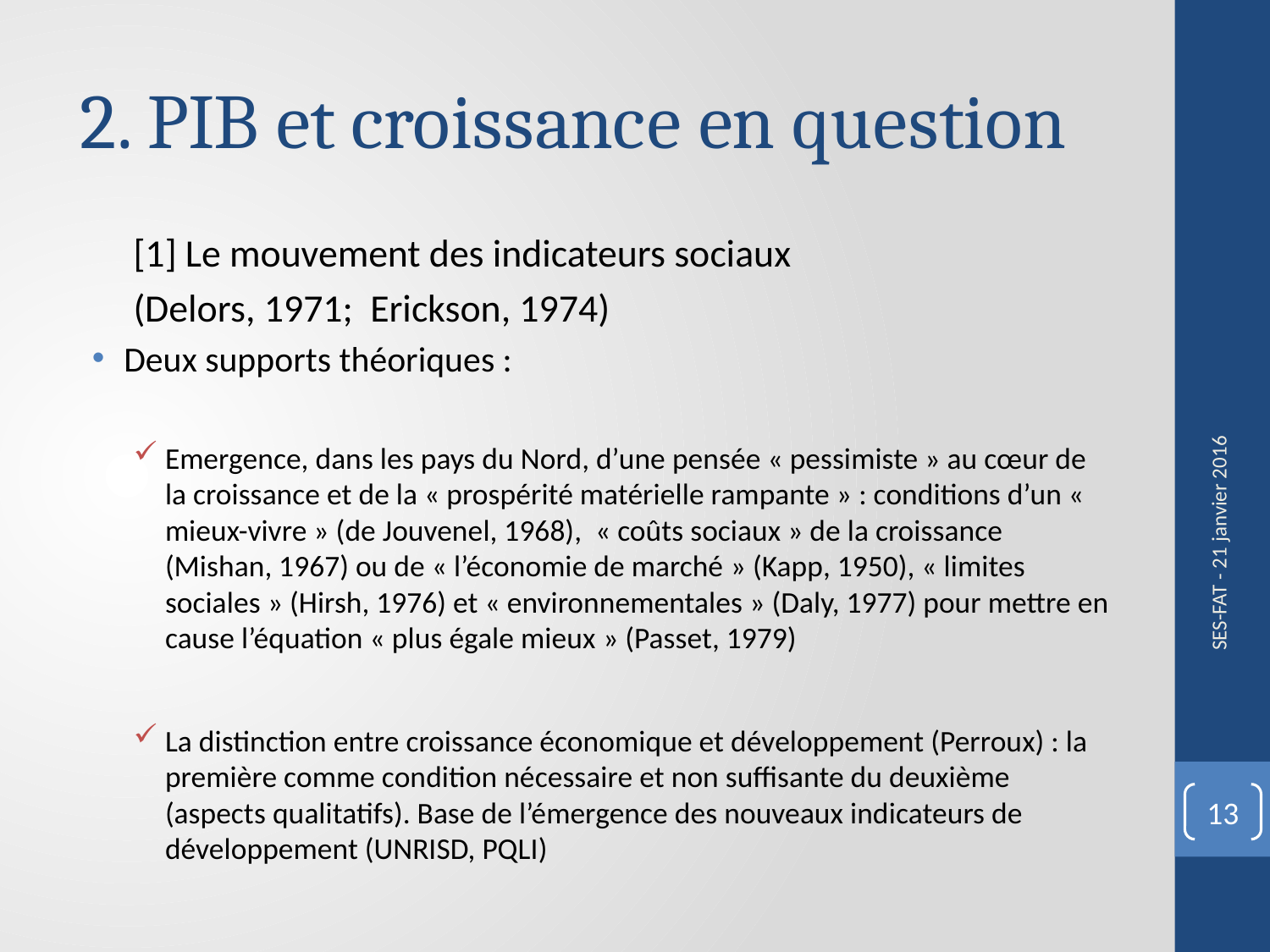

# 2. PIB et croissance en question
[1] Le mouvement des indicateurs sociaux
(Delors, 1971;  Erickson, 1974)
Deux supports théoriques :

Emergence, dans les pays du Nord, d’une pensée « pessimiste » au cœur de la croissance et de la « prospérité matérielle rampante » : conditions d’un « mieux-vivre » (de Jouvenel, 1968),  « coûts sociaux » de la croissance (Mishan, 1967) ou de « l’économie de marché » (Kapp, 1950), « limites sociales » (Hirsh, 1976) et « environnementales » (Daly, 1977) pour mettre en cause l’équation « plus égale mieux » (Passet, 1979)

La distinction entre croissance économique et développement (Perroux) : la première comme condition nécessaire et non suffisante du deuxième (aspects qualitatifs). Base de l’émergence des nouveaux indicateurs de développement (UNRISD, PQLI)

SES-FAT - 21 janvier 2016
13